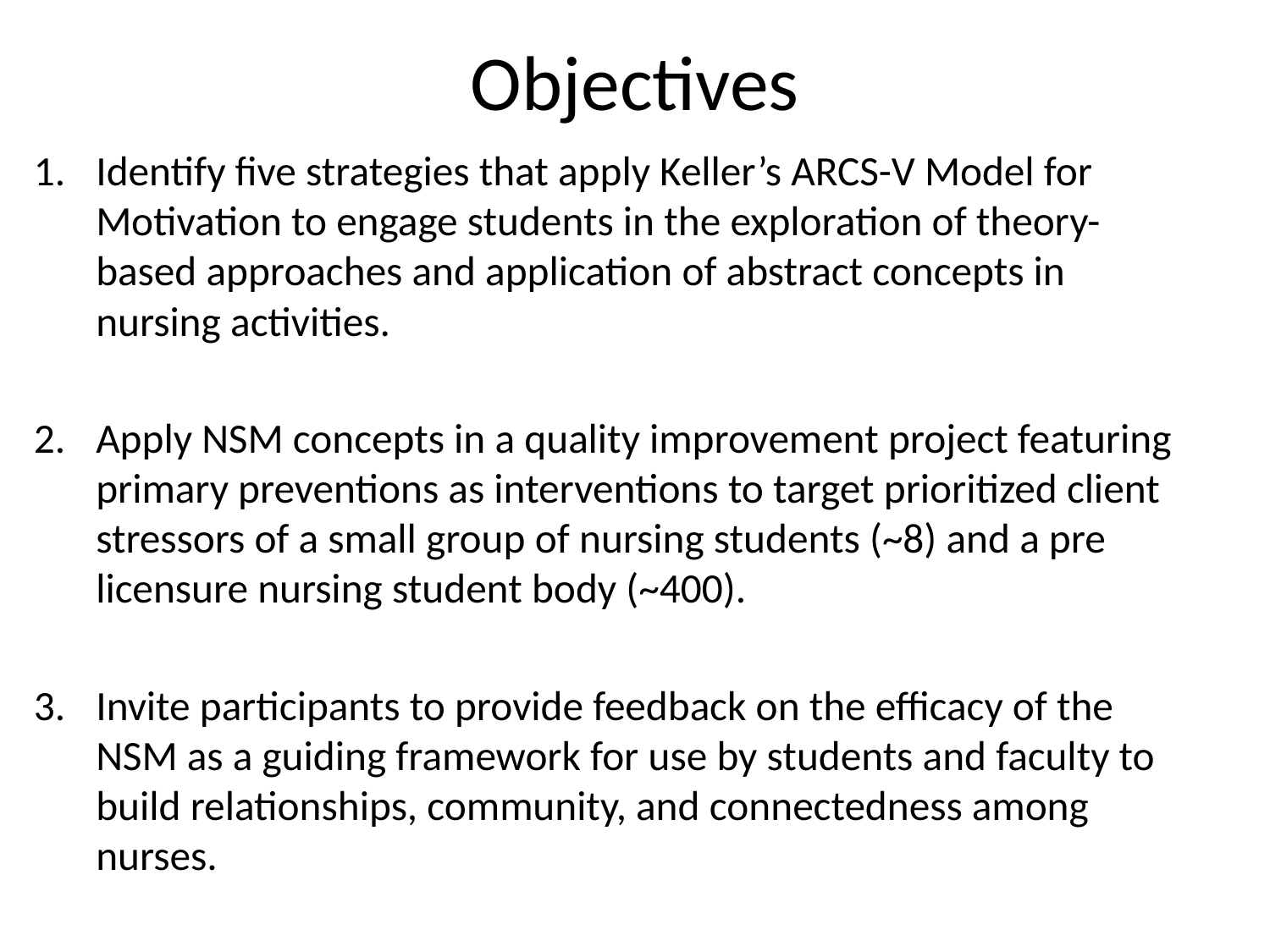

# Objectives
Identify five strategies that apply Keller’s ARCS-V Model for Motivation to engage students in the exploration of theory-based approaches and application of abstract concepts in nursing activities.

Apply NSM concepts in a quality improvement project featuring primary preventions as interventions to target prioritized client stressors of a small group of nursing students (~8) and a pre licensure nursing student body (~400).

Invite participants to provide feedback on the efficacy of the NSM as a guiding framework for use by students and faculty to build relationships, community, and connectedness among nurses.